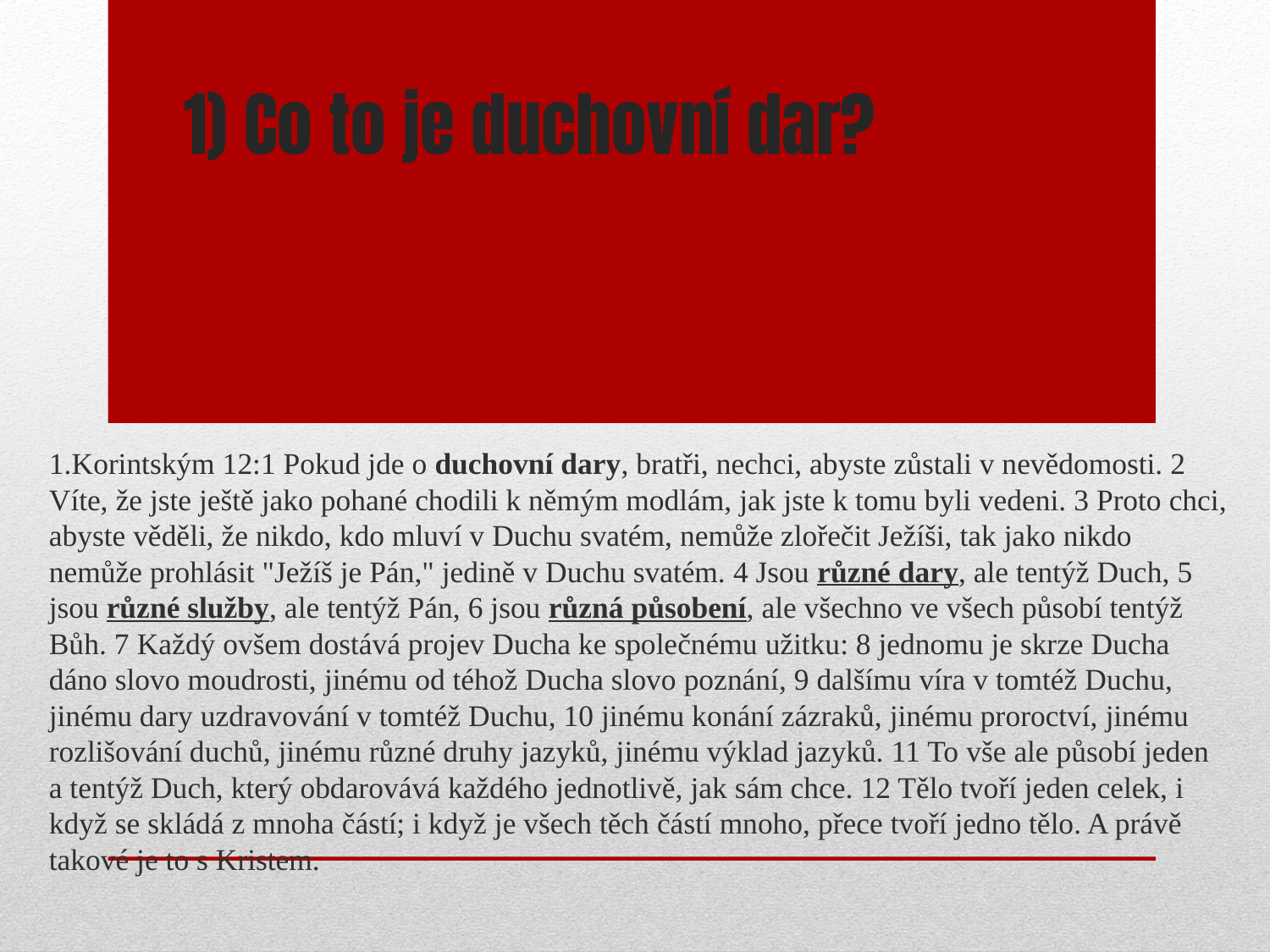

# 1) Co to je duchovní dar?
1.Korintským 12:1 Pokud jde o duchovní dary, bratři, nechci, abyste zůstali v nevědomosti. 2 Víte, že jste ještě jako pohané chodili k němým modlám, jak jste k tomu byli vedeni. 3 Proto chci, abyste věděli, že nikdo, kdo mluví v Duchu svatém, nemůže zlořečit Ježíši, tak jako nikdo nemůže prohlásit "Ježíš je Pán," jedině v Duchu svatém. 4 Jsou různé dary, ale tentýž Duch, 5 jsou různé služby, ale tentýž Pán, 6 jsou různá působení, ale všechno ve všech působí tentýž Bůh. 7 Každý ovšem dostává projev Ducha ke společnému užitku: 8 jednomu je skrze Ducha dáno slovo moudrosti, jinému od téhož Ducha slovo poznání, 9 dalšímu víra v tomtéž Duchu, jinému dary uzdravování v tomtéž Duchu, 10 jinému konání zázraků, jinému proroctví, jinému rozlišování duchů, jinému různé druhy jazyků, jinému výklad jazyků. 11 To vše ale působí jeden a tentýž Duch, který obdarovává každého jednotlivě, jak sám chce. 12 Tělo tvoří jeden celek, i když se skládá z mnoha částí; i když je všech těch částí mnoho, přece tvoří jedno tělo. A právě takové je to s Kristem.